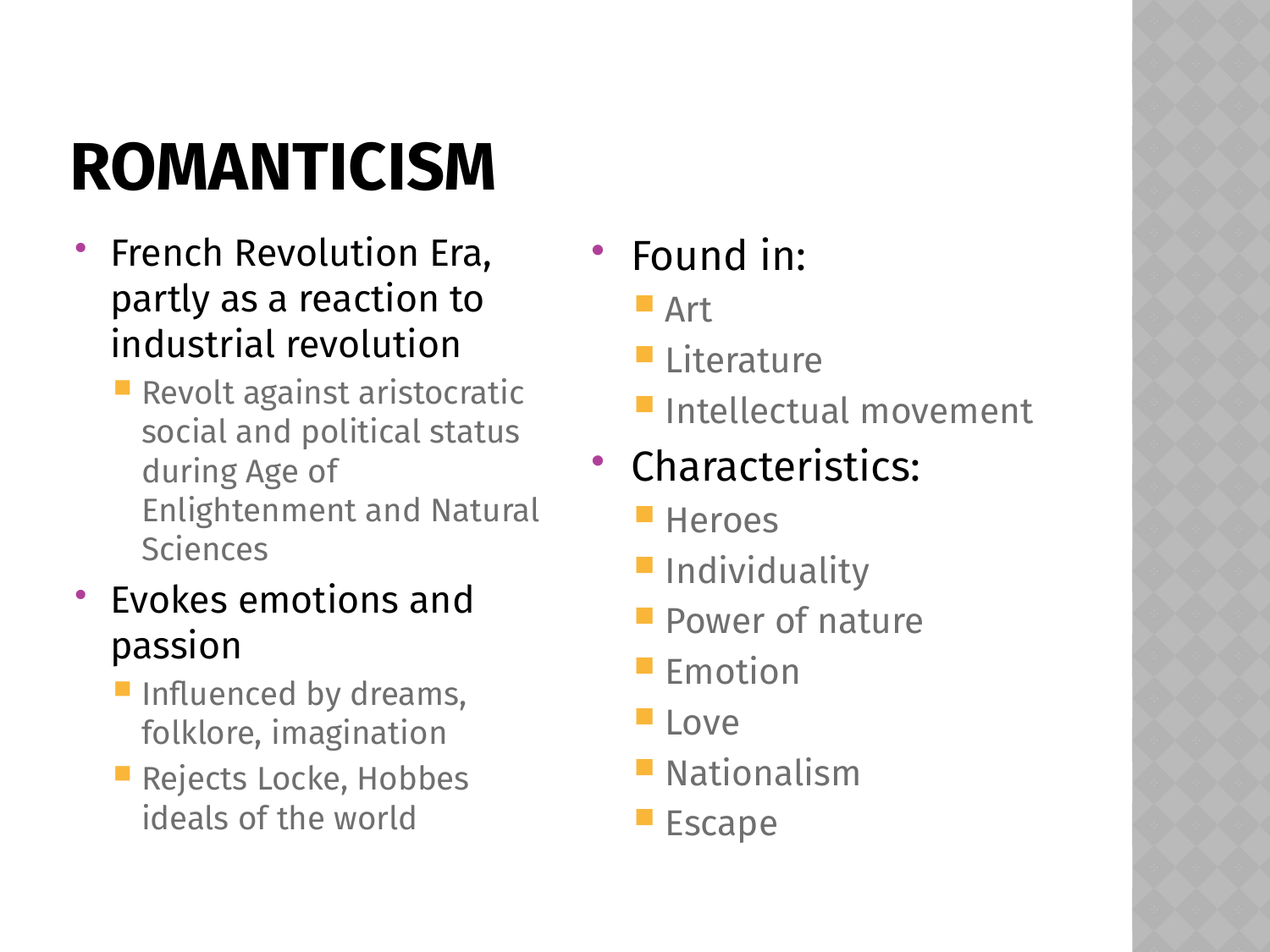

# Romanticism
French Revolution Era, partly as a reaction to industrial revolution
Revolt against aristocratic social and political status during Age of Enlightenment and Natural Sciences
Evokes emotions and passion
Influenced by dreams, folklore, imagination
Rejects Locke, Hobbes ideals of the world

Found in:
Art
Literature
Intellectual movement
Characteristics:
Heroes
Individuality
Power of nature
Emotion
Love
Nationalism
Escape